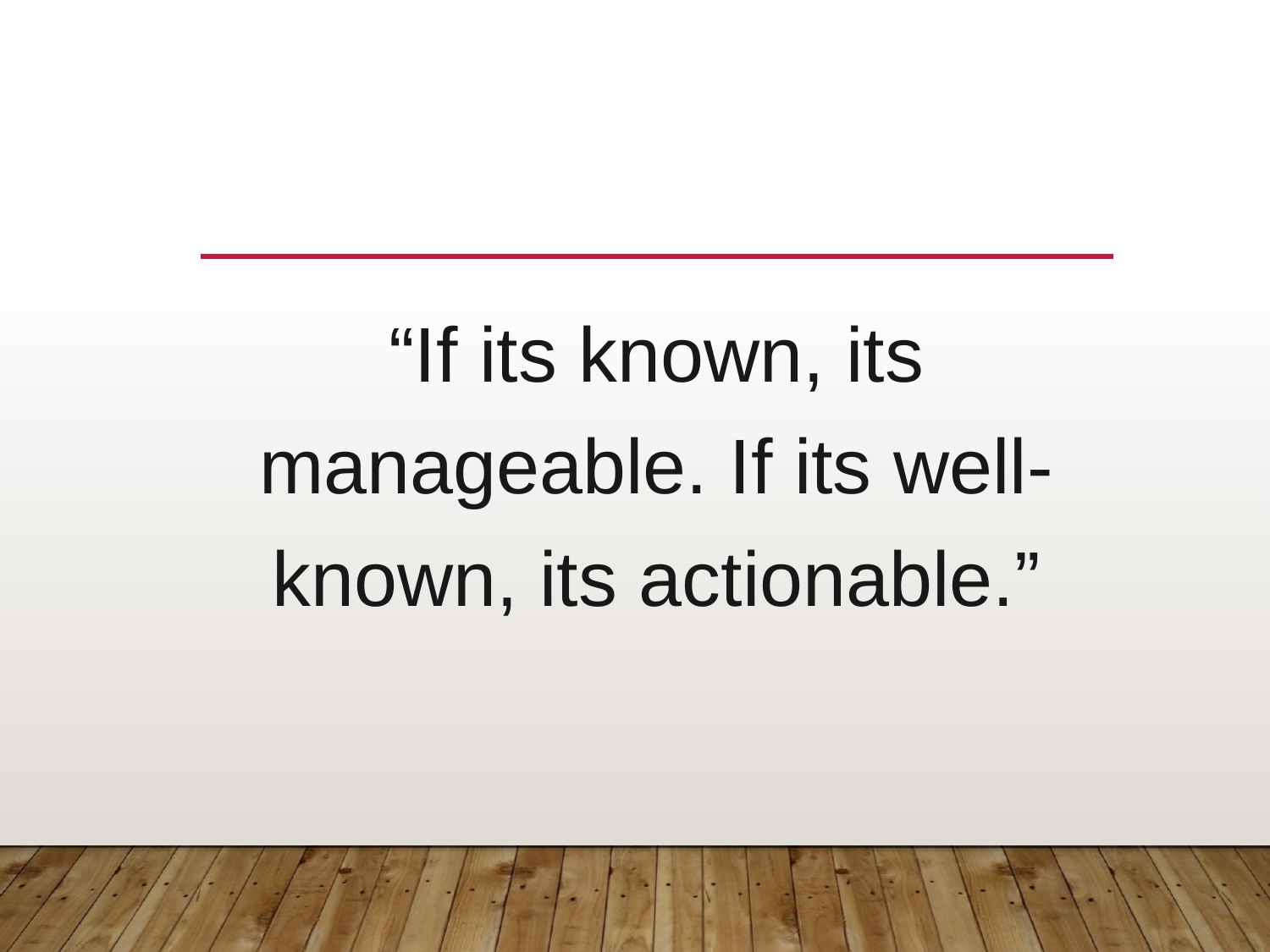

“If its known, its manageable. If its well-known, its actionable.”